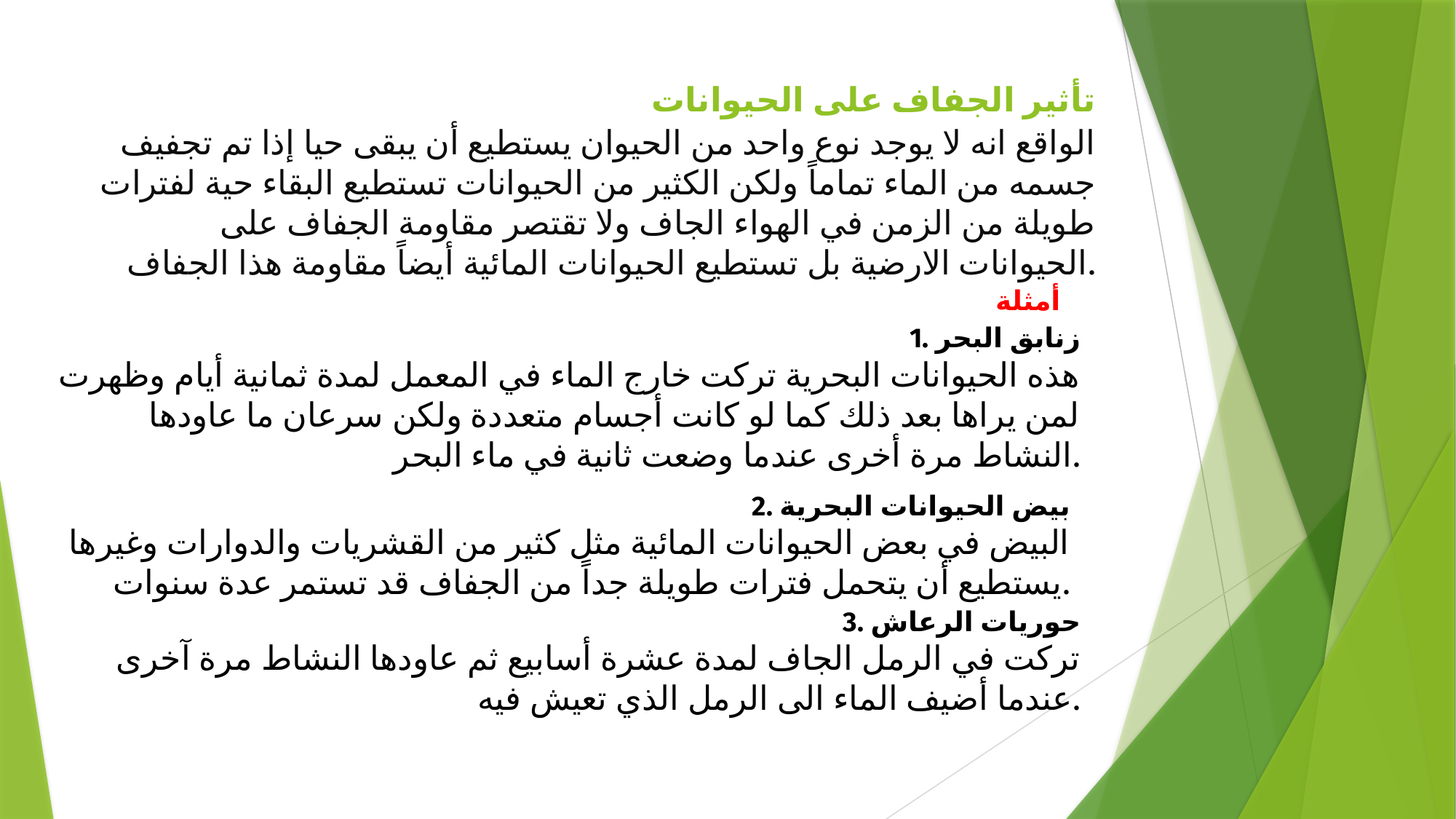

# تأثير الجفاف على الحيوانات
الواقع انه لا يوجد نوع واحد من الحيوان يستطيع أن يبقى حيا إذا تم تجفيف جسمه من الماء تماماً ولكن الكثير من الحيوانات تستطيع البقاء حية لفترات طويلة من الزمن في الهواء الجاف ولا تقتصر مقاومة الجفاف على الحيوانات الارضية بل تستطيع الحيوانات المائية أيضاً مقاومة هذا الجفاف.
أمثلة
1. زنابق البحر
هذه الحيوانات البحرية تركت خارج الماء في المعمل لمدة ثمانية أيام وظهرت لمن يراها بعد ذلك كما لو كانت أجسام متعددة ولكن سرعان ما عاودها النشاط مرة أخرى عندما وضعت ثانية في ماء البحر.
2. بيض الحيوانات البحرية
البيض في بعض الحيوانات المائية مثل كثير من القشريات والدوارات وغيرها يستطيع أن يتحمل فترات طويلة جداً من الجفاف قد تستمر عدة سنوات.
3. حوريات الرعاش
تركت في الرمل الجاف لمدة عشرة أسابيع ثم عاودها النشاط مرة آخرى عندما أضيف الماء الى الرمل الذي تعيش فيه.